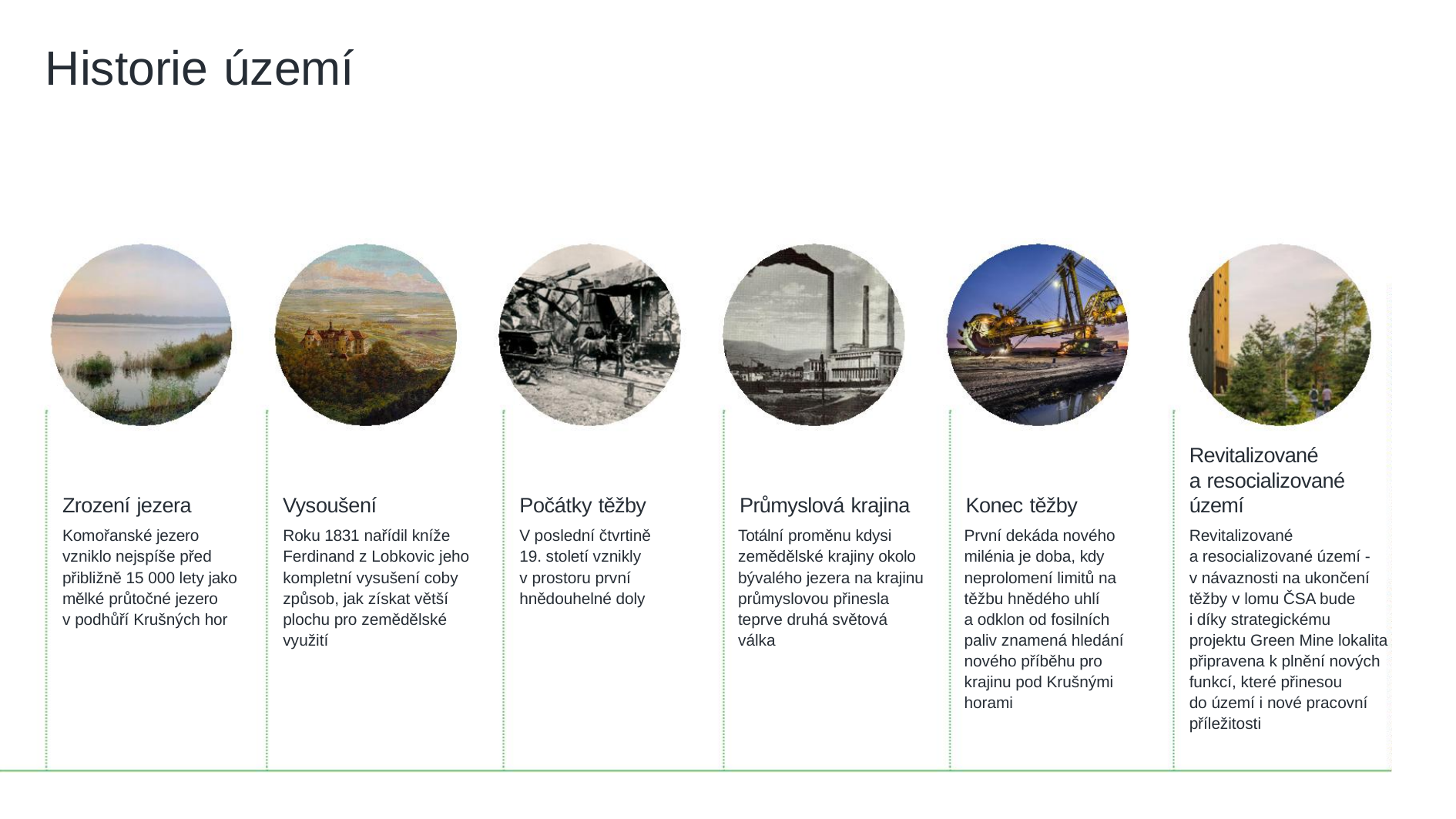

Historie území

Revitalizované
a resocializované
území
Zrození jezera
Vysoušení
Počátky těžby
Průmyslová krajina
Konec těžby
Komořanské jezero
Roku 1831 nařídil kníže
Ferdinand z Lobkovic jeho
kompletní vysušení coby
způsob, jak získat větší
plochu pro zemědělské
využití
V poslední čtvrtině
19. století vznikly
v prostoru první
hnědouhelné doly
Totální proměnu kdysi
zemědělské krajiny okolo
bývalého jezera na krajinu
průmyslovou přinesla
teprve druhá světová
válka
První dekáda nového
milénia je doba, kdy
neprolomení limitů na
těžbu hnědého uhlí
a odklon od fosilních
paliv znamená hledání
nového příběhu pro
krajinu pod Krušnými
horami
Revitalizované
vzniklo nejspíše před
přibližně 15 000 lety jako
mělké průtočné jezero
v podhůří Krušných hor
a resocializované území -
v návaznosti na ukončení
těžby v lomu ČSA bude
i díky strategickému
projektu Green Mine lokalita
připravena k plnění nových
funkcí, které přinesou
do území i nové pracovní
příležitosti